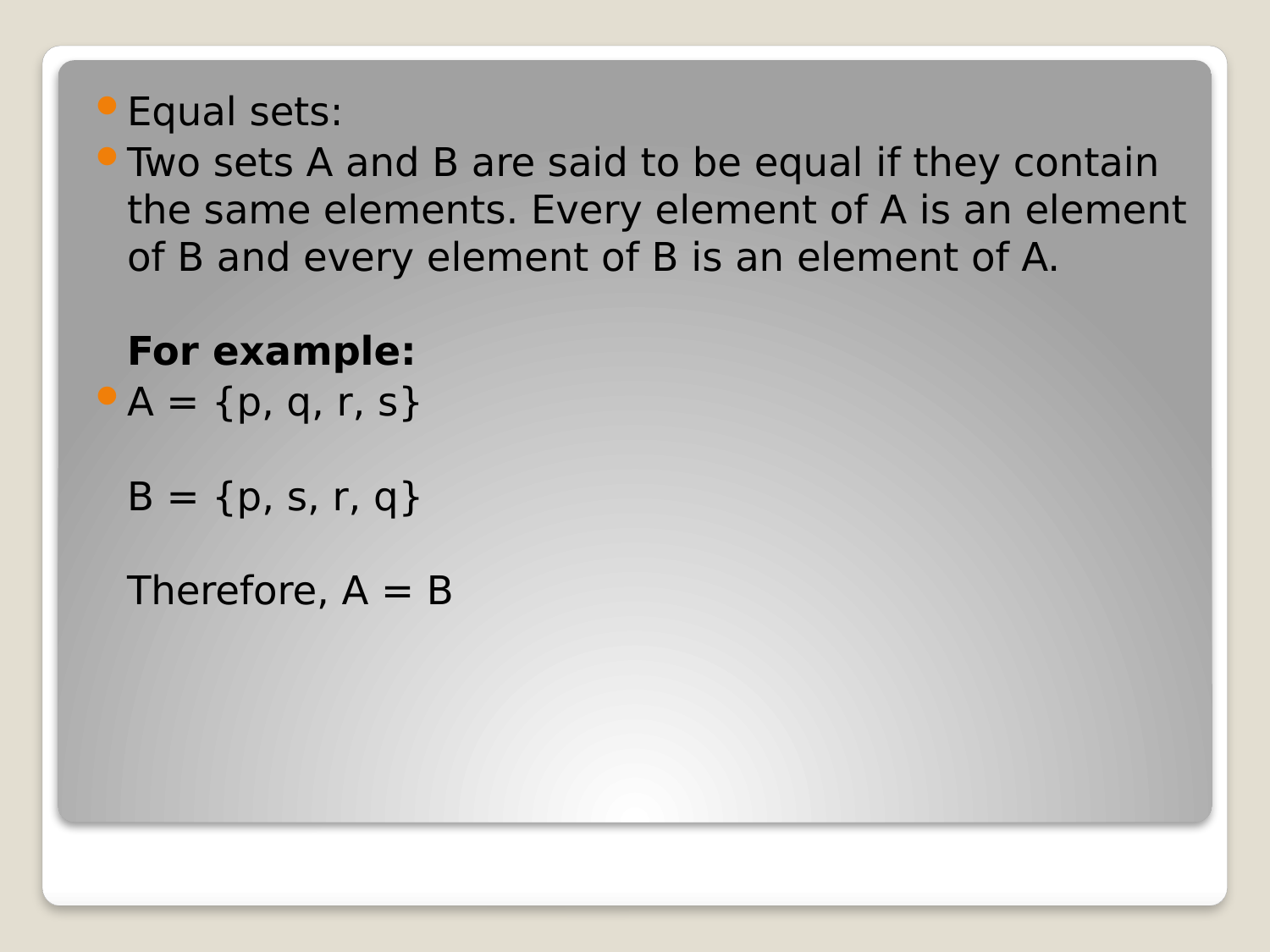

Equal sets:
Two sets A and B are said to be equal if they contain the same elements. Every element of A is an element of B and every element of B is an element of A. 
For example:
A = {p, q, r, s} 
B = {p, s, r, q} 
Therefore, A = B

#